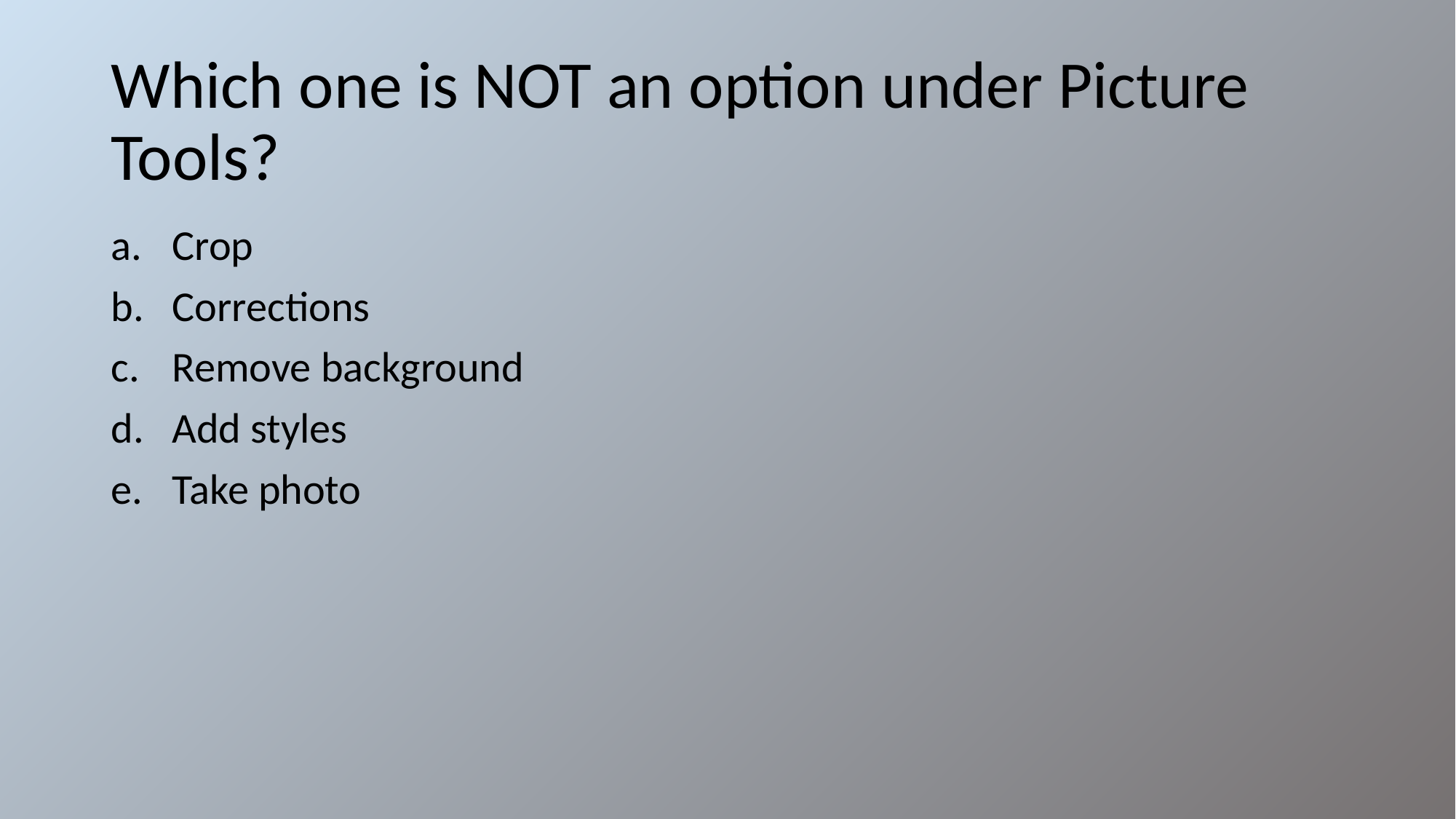

# Which one is NOT an option under Picture Tools?
Crop
Corrections
Remove background
Add styles
Take photo